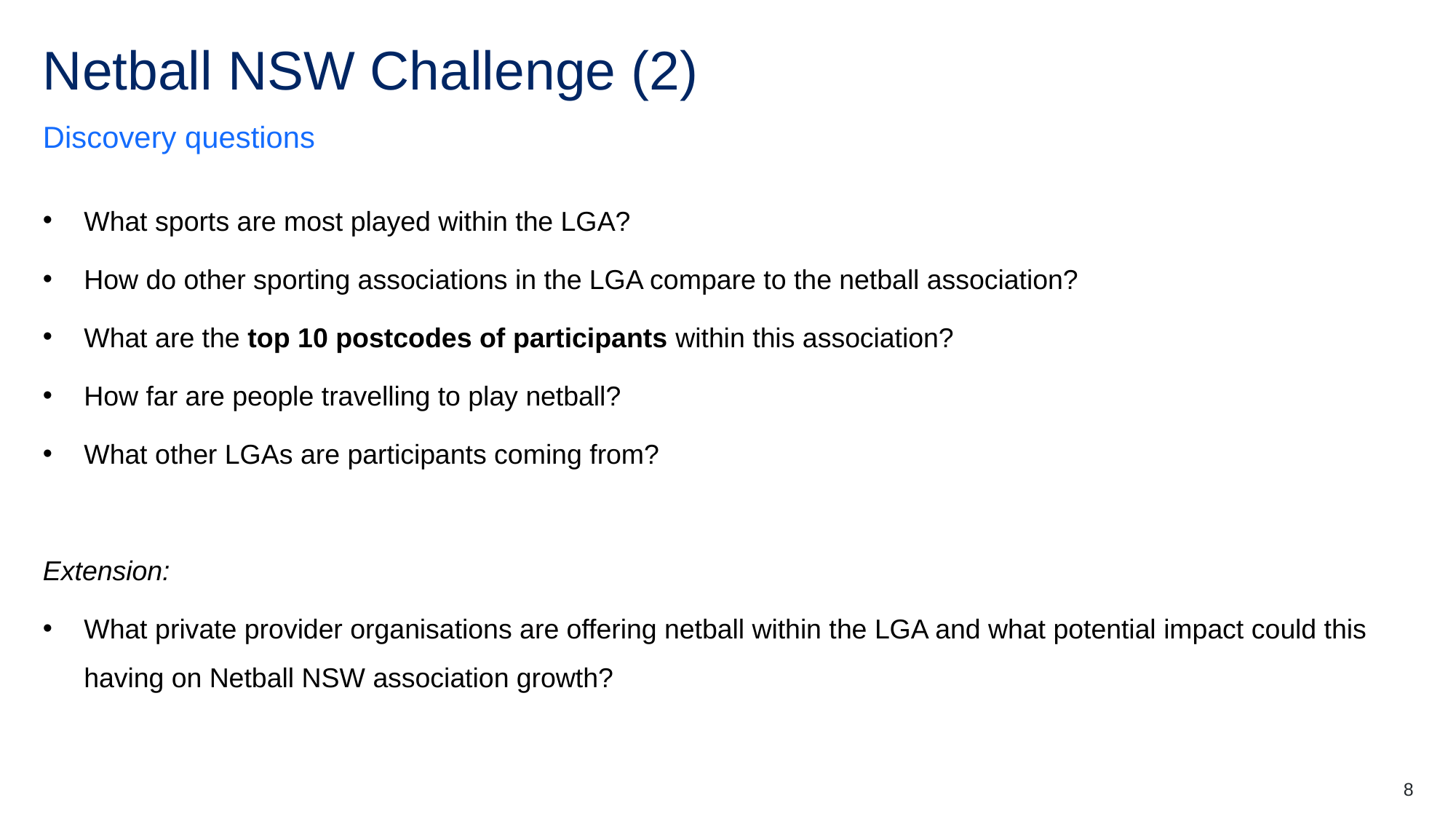

# Netball NSW Challenge (2)
Discovery questions
What sports are most played within the LGA?
How do other sporting associations in the LGA compare to the netball association?
What are the top 10 postcodes of participants within this association?
How far are people travelling to play netball?
What other LGAs are participants coming from?

Extension:
What private provider organisations are offering netball within the LGA and what potential impact could this having on Netball NSW association growth?

8